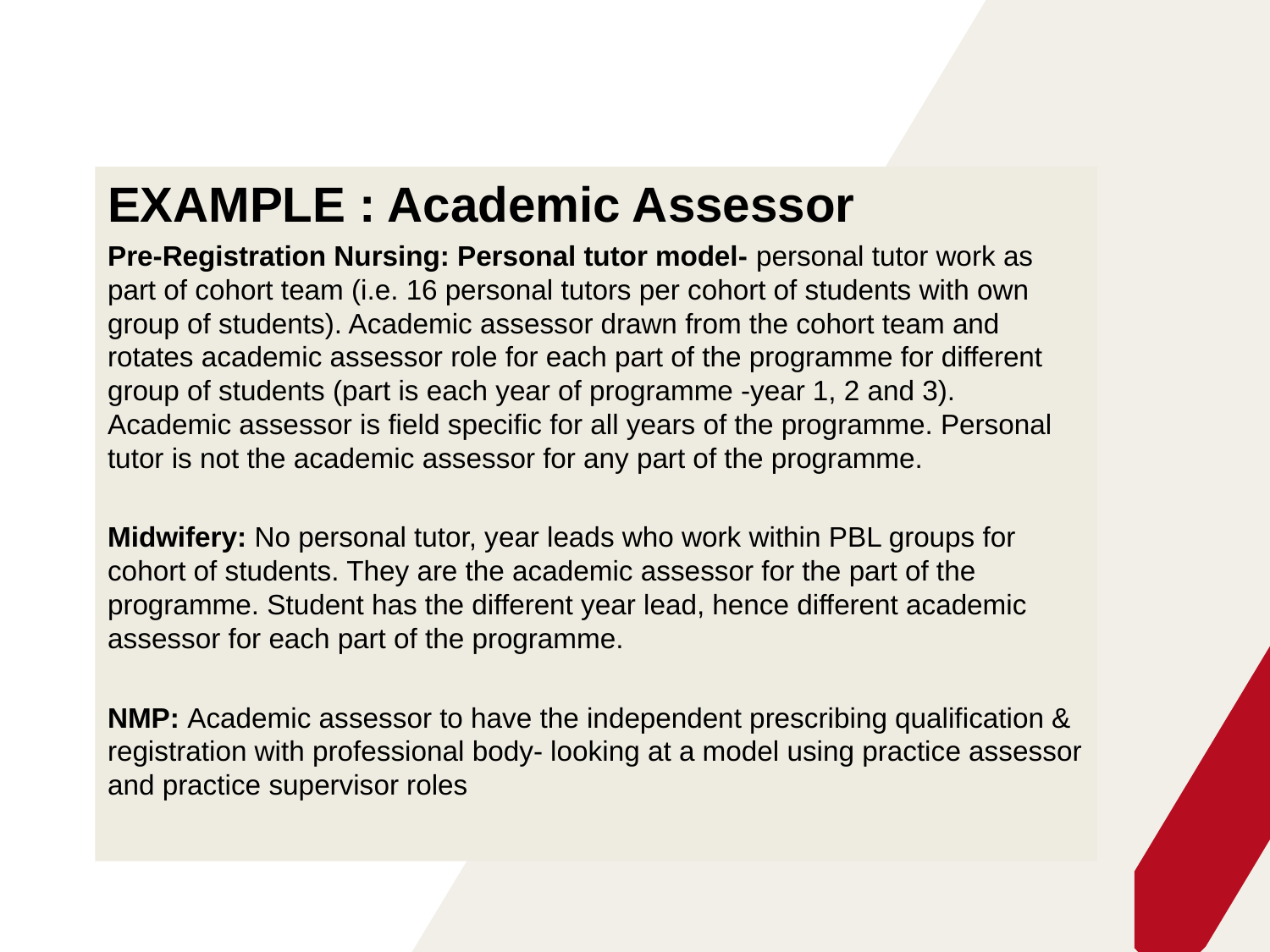

EXAMPLE : Academic Assessor
Pre-Registration Nursing: Personal tutor model- personal tutor work as part of cohort team (i.e. 16 personal tutors per cohort of students with own group of students). Academic assessor drawn from the cohort team and rotates academic assessor role for each part of the programme for different group of students (part is each year of programme -year 1, 2 and 3). Academic assessor is field specific for all years of the programme. Personal tutor is not the academic assessor for any part of the programme.

Midwifery: No personal tutor, year leads who work within PBL groups for cohort of students. They are the academic assessor for the part of the programme. Student has the different year lead, hence different academic assessor for each part of the programme.

NMP: Academic assessor to have the independent prescribing qualification & registration with professional body- looking at a model using practice assessor and practice supervisor roles